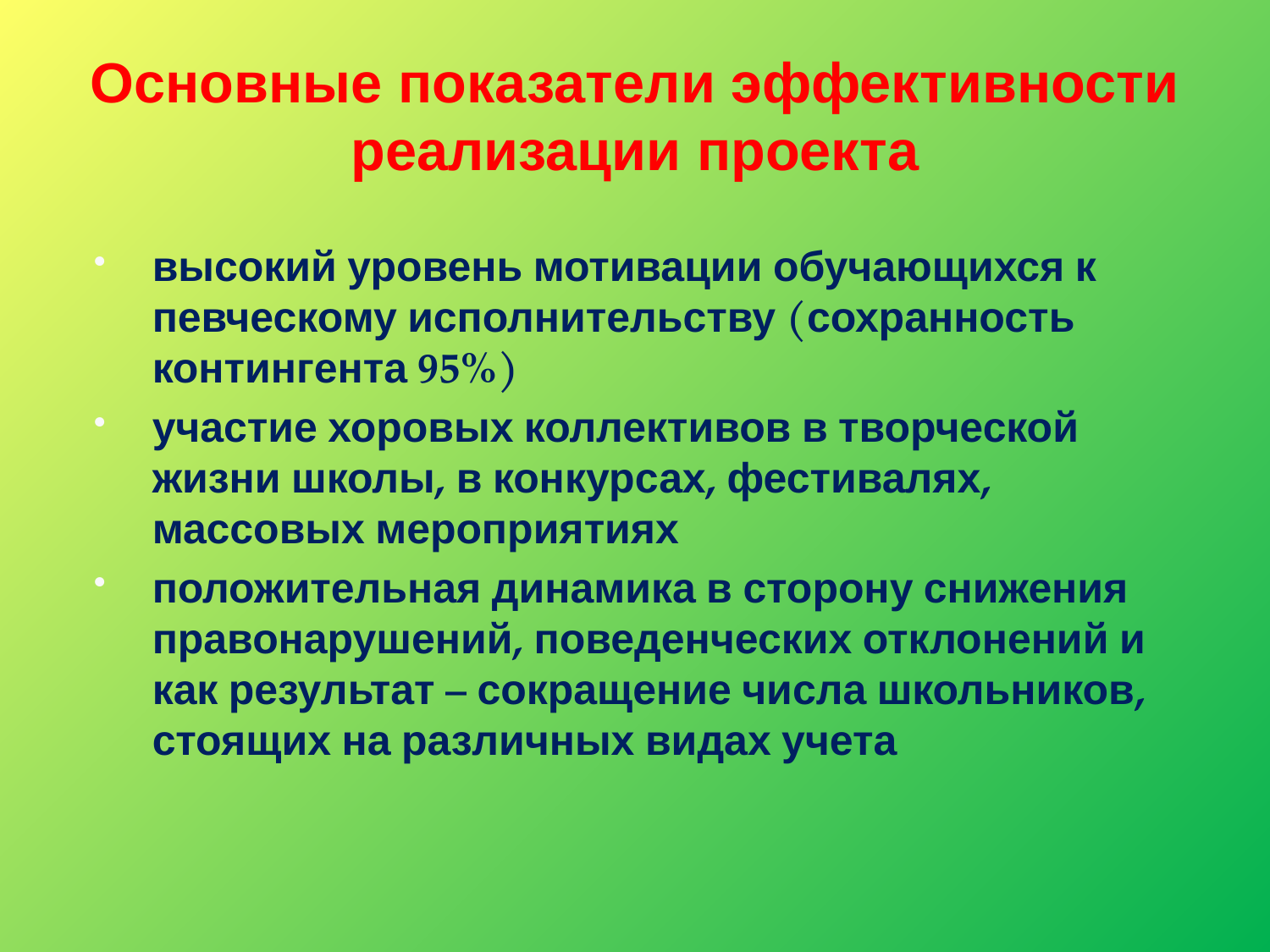

# Основные показатели эффективности реализации проекта
высокий уровень мотивации обучающихся к певческому исполнительству (сохранность контингента 95%)
участие хоровых коллективов в творческой жизни школы, в конкурсах, фестивалях, массовых мероприятиях
положительная динамика в сторону снижения правонарушений, поведенческих отклонений и как результат – сокращение числа школьников, стоящих на различных видах учета